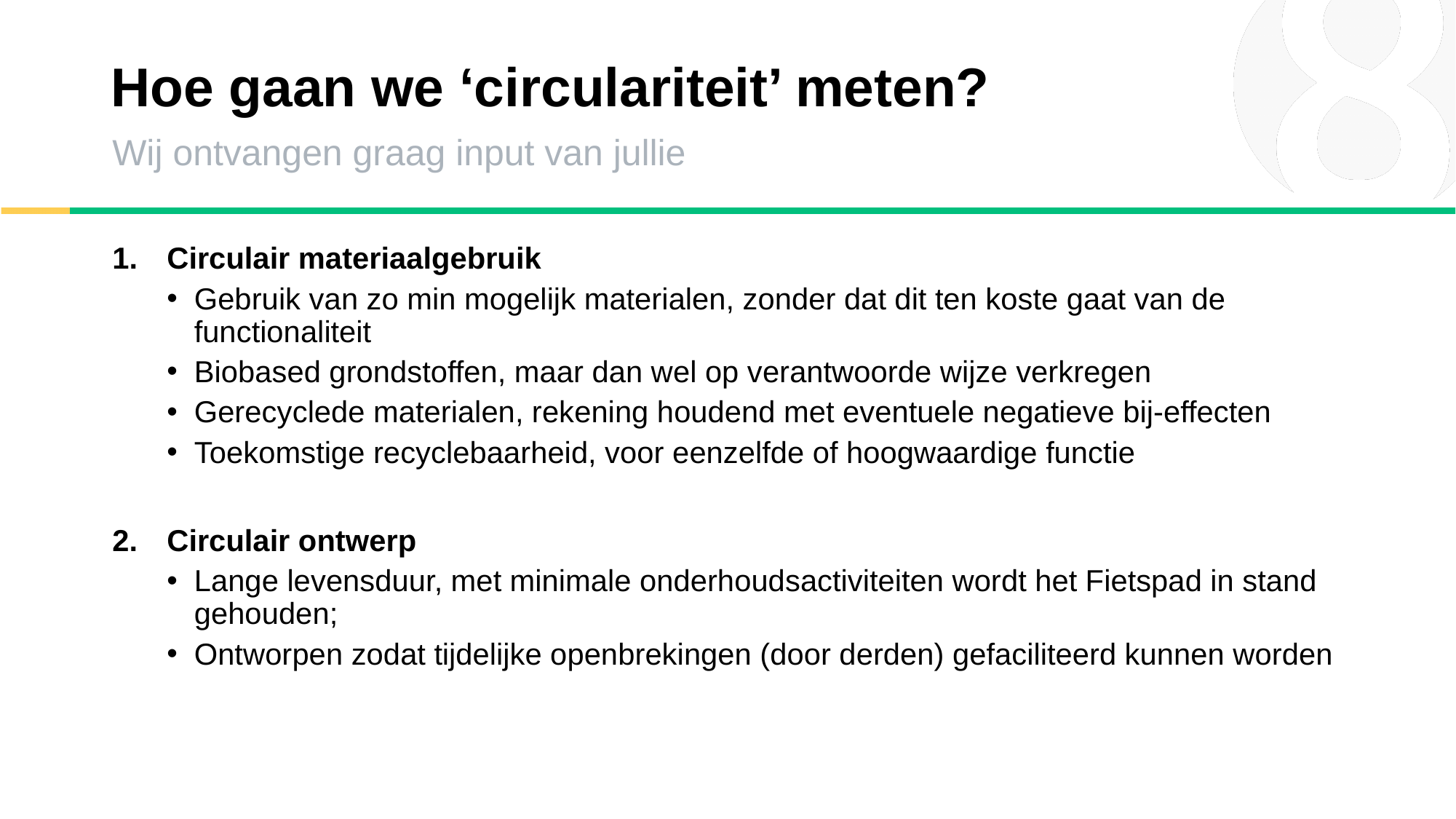

# Hoe gaan we ‘circulariteit’ meten?
Wij ontvangen graag input van jullie
Circulair materiaalgebruik
Gebruik van zo min mogelijk materialen, zonder dat dit ten koste gaat van de functionaliteit
Biobased grondstoffen, maar dan wel op verantwoorde wijze verkregen
Gerecyclede materialen, rekening houdend met eventuele negatieve bij-effecten
Toekomstige recyclebaarheid, voor eenzelfde of hoogwaardige functie

Circulair ontwerp
Lange levensduur, met minimale onderhoudsactiviteiten wordt het Fietspad in stand gehouden;
Ontworpen zodat tijdelijke openbrekingen (door derden) gefaciliteerd kunnen worden